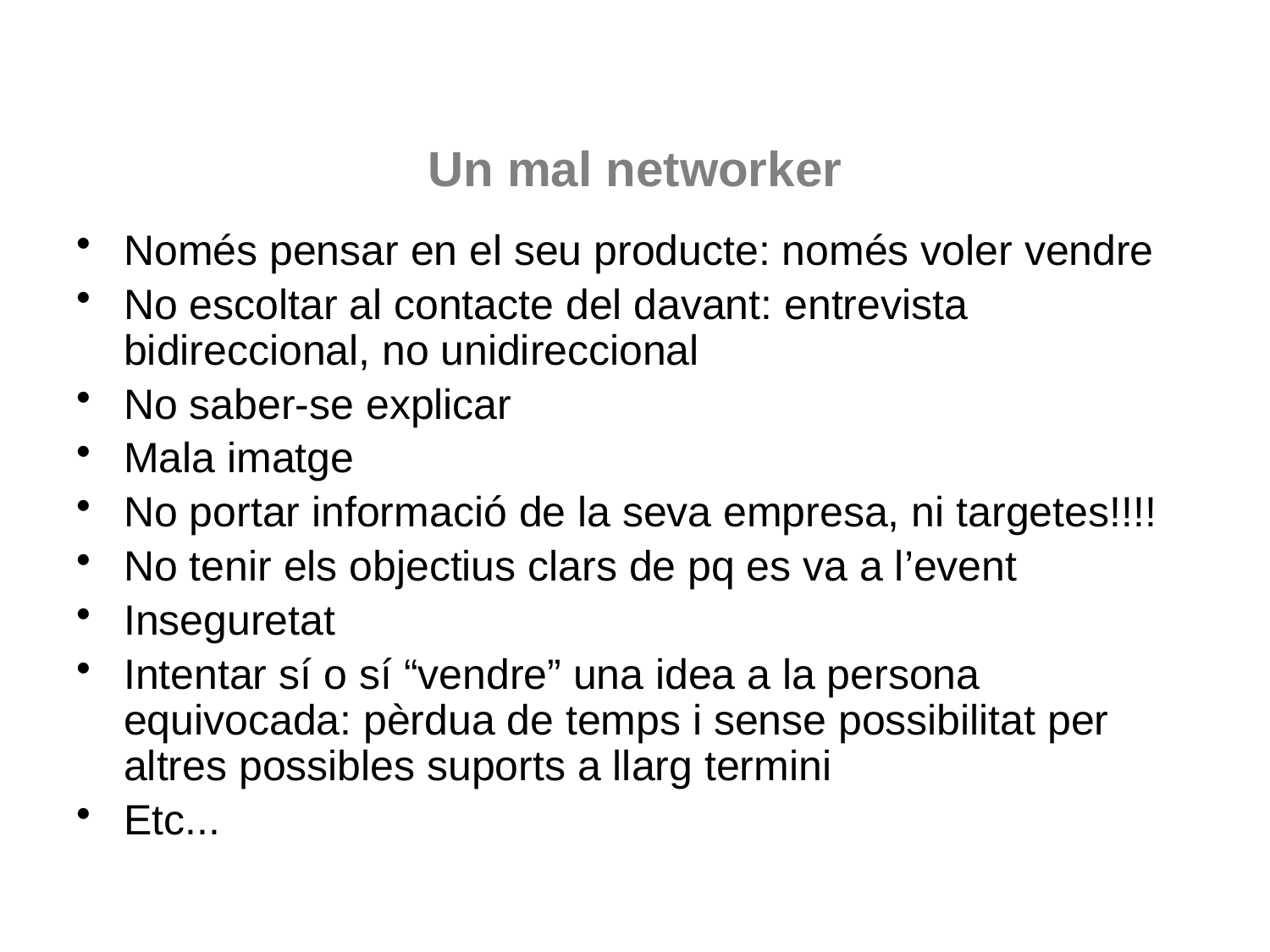

# Un mal networker
Només pensar en el seu producte: només voler vendre
No escoltar al contacte del davant: entrevista bidireccional, no unidireccional
No saber-se explicar
Mala imatge
No portar informació de la seva empresa, ni targetes!!!!
No tenir els objectius clars de pq es va a l’event
Inseguretat
Intentar sí o sí “vendre” una idea a la persona equivocada: pèrdua de temps i sense possibilitat per altres possibles suports a llarg termini
Etc...
16